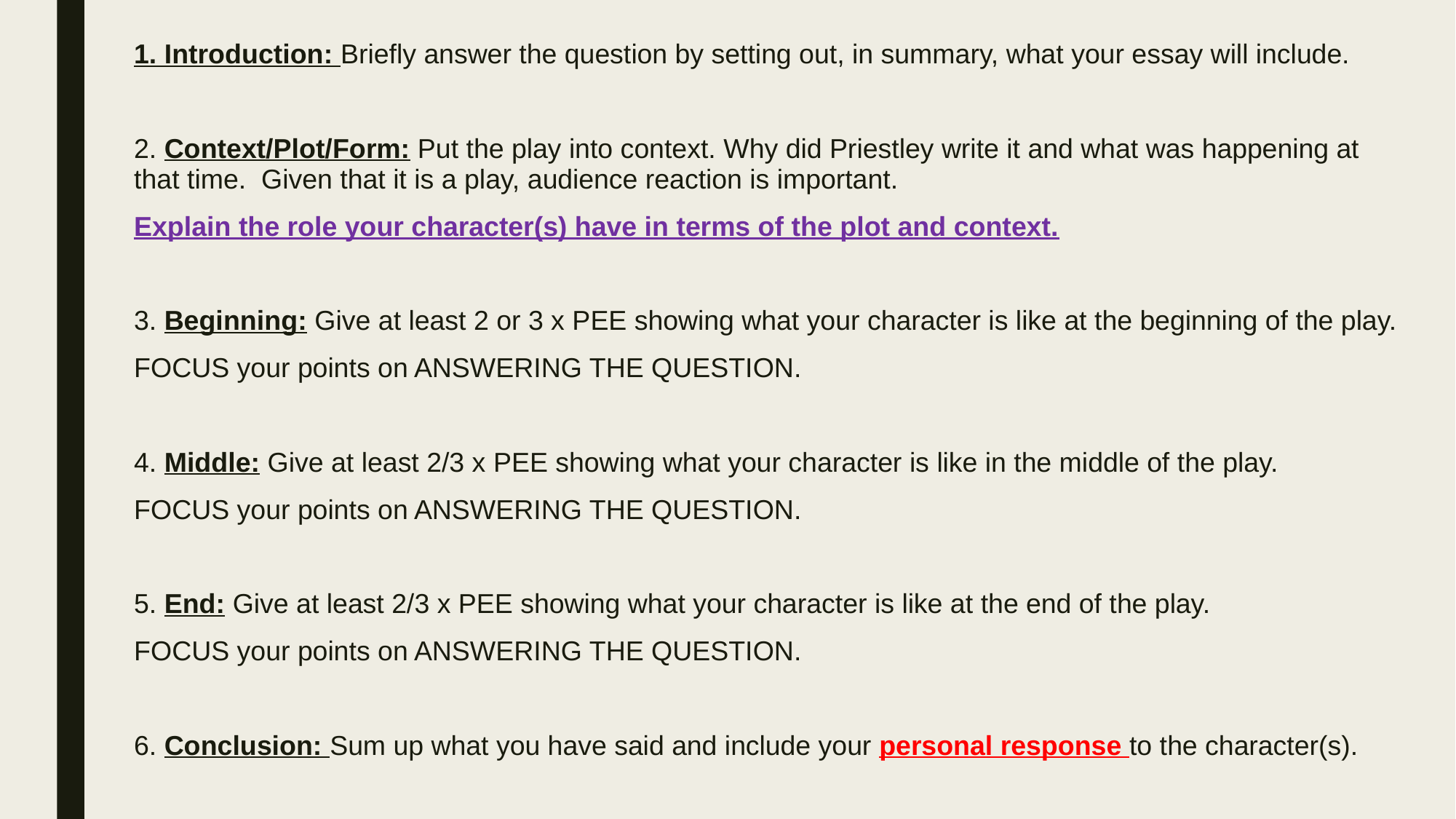

1. Introduction: Briefly answer the question by setting out, in summary, what your essay will include.

2. Context/Plot/Form: Put the play into context. Why did Priestley write it and what was happening at that time.  Given that it is a play, audience reaction is important.
Explain the role your character(s) have in terms of the plot and context.

3. Beginning: Give at least 2 or 3 x PEE showing what your character is like at the beginning of the play.
FOCUS your points on ANSWERING THE QUESTION.

4. Middle: Give at least 2/3 x PEE showing what your character is like in the middle of the play.
FOCUS your points on ANSWERING THE QUESTION.

5. End: Give at least 2/3 x PEE showing what your character is like at the end of the play.
FOCUS your points on ANSWERING THE QUESTION.

6. Conclusion: Sum up what you have said and include your personal response to the character(s).